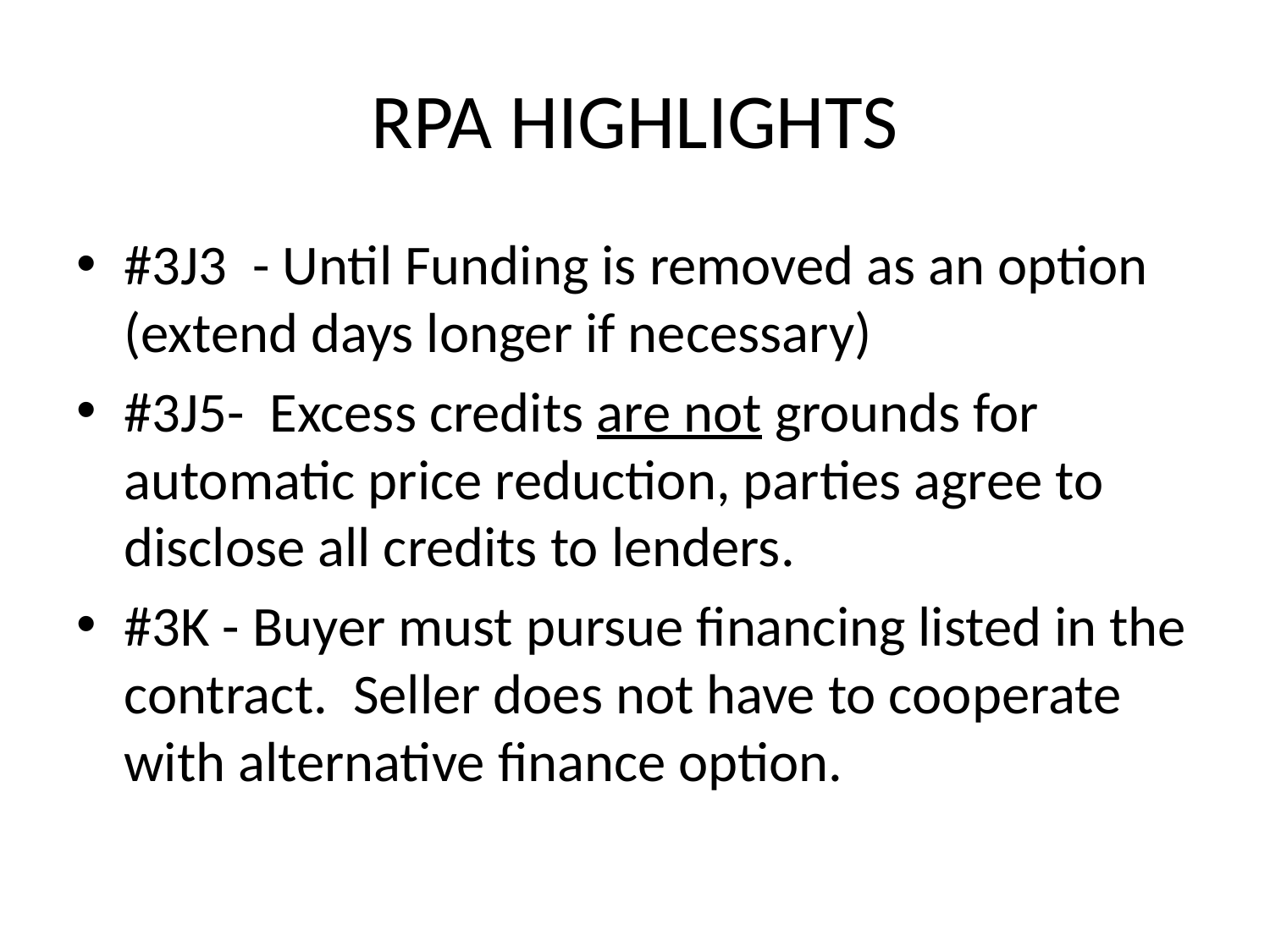

# RPA HIGHLIGHTS
#3J3  - Until Funding is removed as an option (extend days longer if necessary)
#3J5-  Excess credits are not grounds for automatic price reduction, parties agree to disclose all credits to lenders.
#3K - Buyer must pursue financing listed in the contract.  Seller does not have to cooperate with alternative finance option.